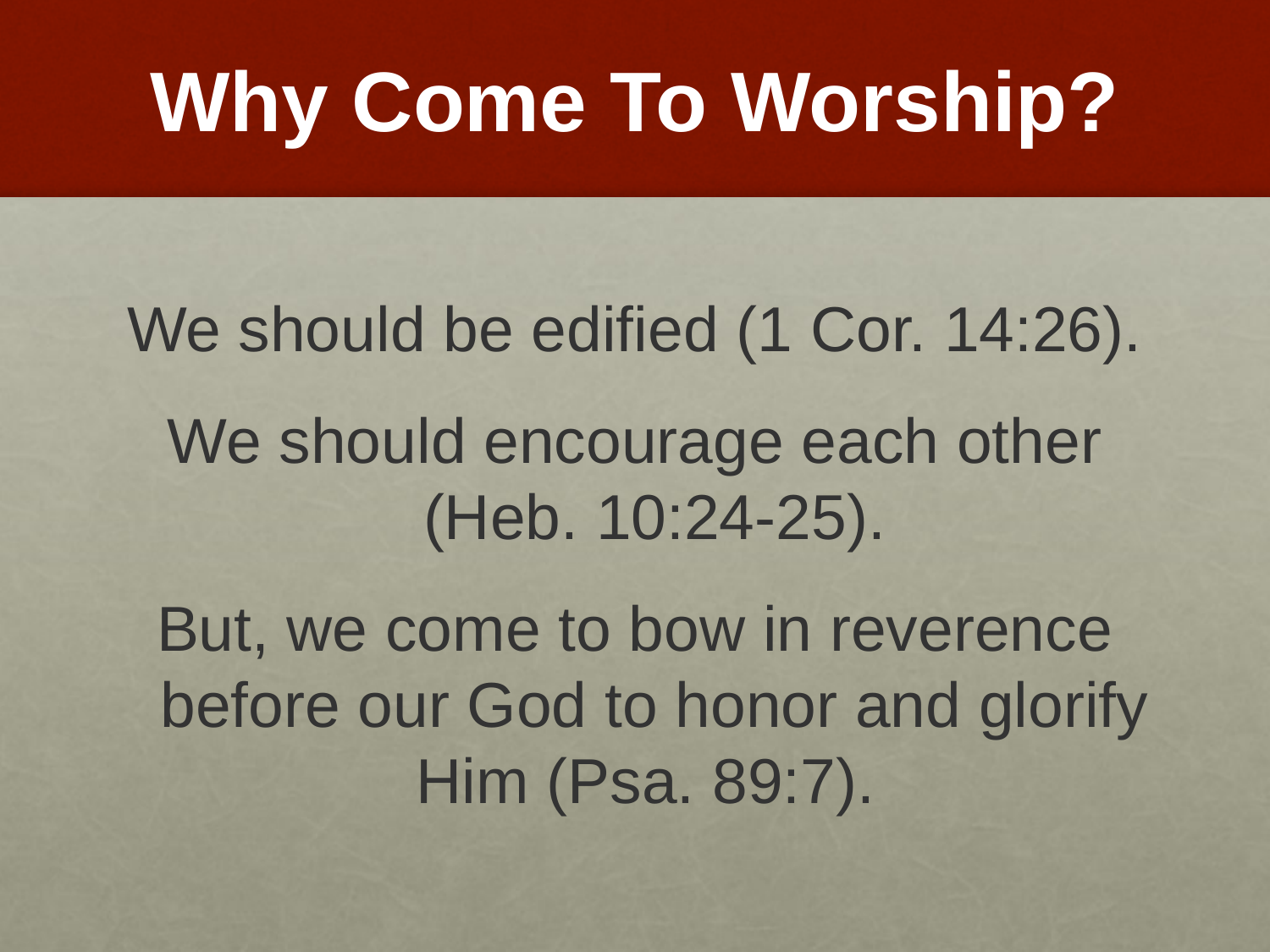

# Why Come To Worship?
We should be edified (1 Cor. 14:26).
We should encourage each other (Heb. 10:24-25).
But, we come to bow in reverence before our God to honor and glorify Him (Psa. 89:7).